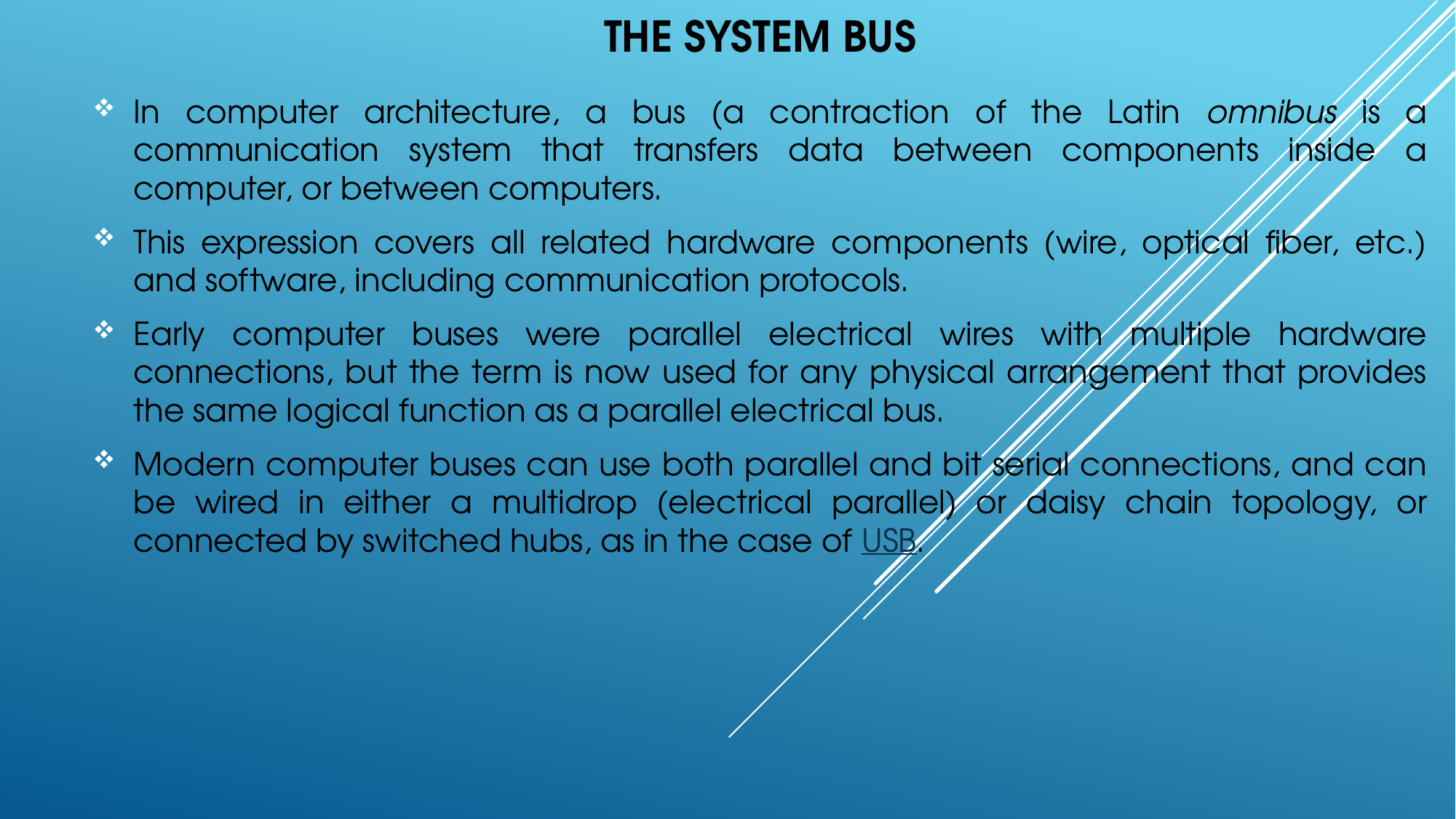

# THE SYSTEM BUS
In computer architecture, a bus (a contraction of the Latin omnibus is a communication system that transfers data between components inside a computer, or between computers.
This expression covers all related hardware components (wire, optical fiber, etc.) and software, including communication protocols.
Early computer buses were parallel electrical wires with multiple hardware connections, but the term is now used for any physical arrangement that provides the same logical function as a parallel electrical bus.
Modern computer buses can use both parallel and bit serial connections, and can be wired in either a multidrop (electrical parallel) or daisy chain topology, or connected by switched hubs, as in the case of USB.